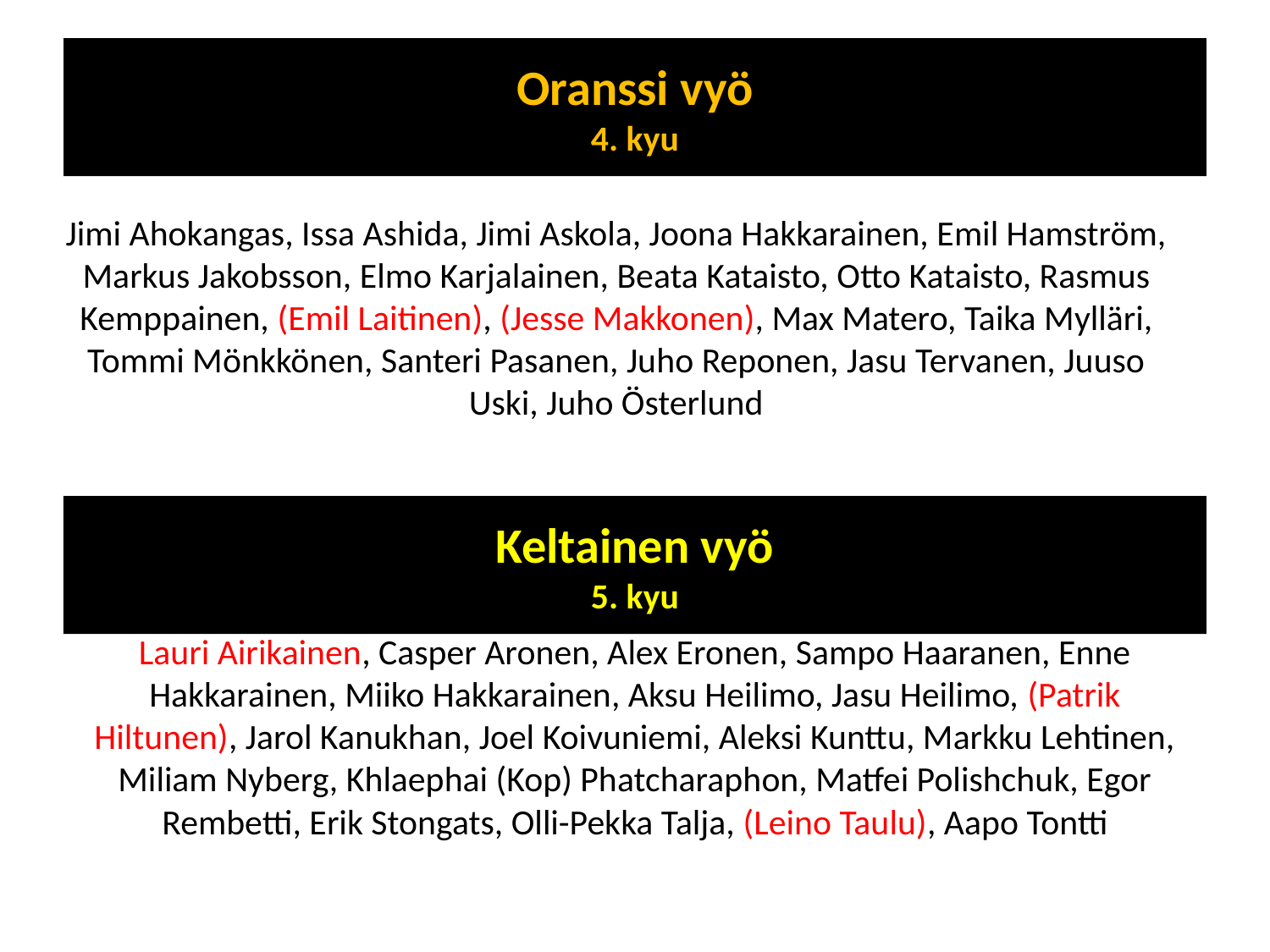

# Oranssi vyö 4. kyu
Jimi Ahokangas, Issa Ashida, Jimi Askola, Joona Hakkarainen, Emil Hamström, Markus Jakobsson, Elmo Karjalainen, Beata Kataisto, Otto Kataisto, Rasmus Kemppainen, (Emil Laitinen), (Jesse Makkonen), Max Matero, Taika Mylläri, Tommi Mönkkönen, Santeri Pasanen, Juho Reponen, Jasu Tervanen, Juuso Uski, Juho Österlund
Keltainen vyö
5. kyu
Lauri Airikainen, Casper Aronen, Alex Eronen, Sampo Haaranen, Enne Hakkarainen, Miiko Hakkarainen, Aksu Heilimo, Jasu Heilimo, (Patrik Hiltunen), Jarol Kanukhan, Joel Koivuniemi, Aleksi Kunttu, Markku Lehtinen, Miliam Nyberg, Khlaephai (Kop) Phatcharaphon, Matfei Polishchuk, Egor Rembetti, Erik Stongats, Olli-Pekka Talja, (Leino Taulu), Aapo Tontti